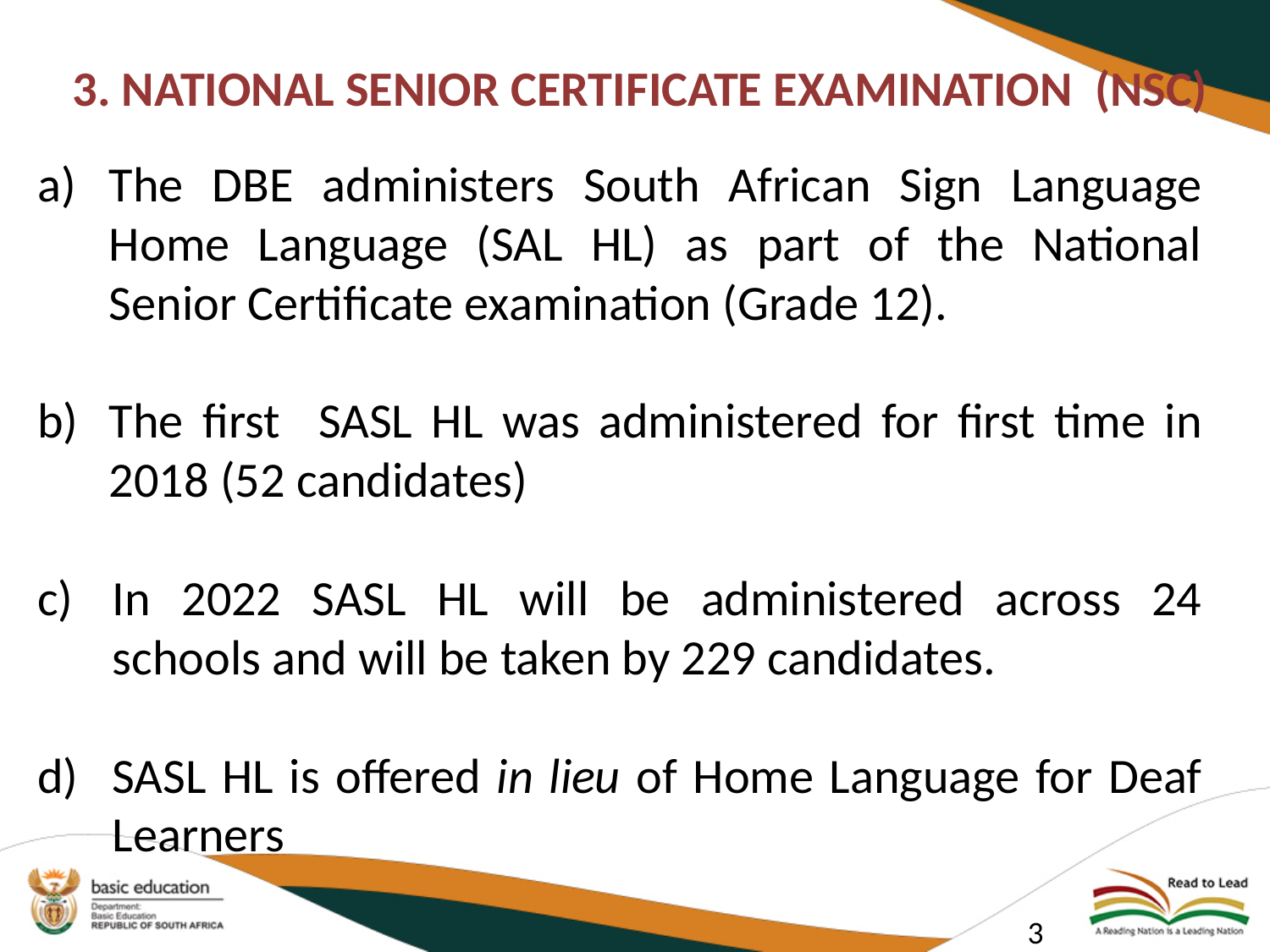

# 3. NATIONAL SENIOR CERTIFICATE EXAMINATION  (NSC)
The DBE administers South African Sign Language Home Language (SAL HL) as part of the National Senior Certificate examination (Grade 12).

The first  SASL HL was administered for first time in 2018 (52 candidates)

In 2022 SASL HL will be administered across 24 schools and will be taken by 229 candidates.

SASL HL is offered in lieu of Home Language for Deaf Learners

3